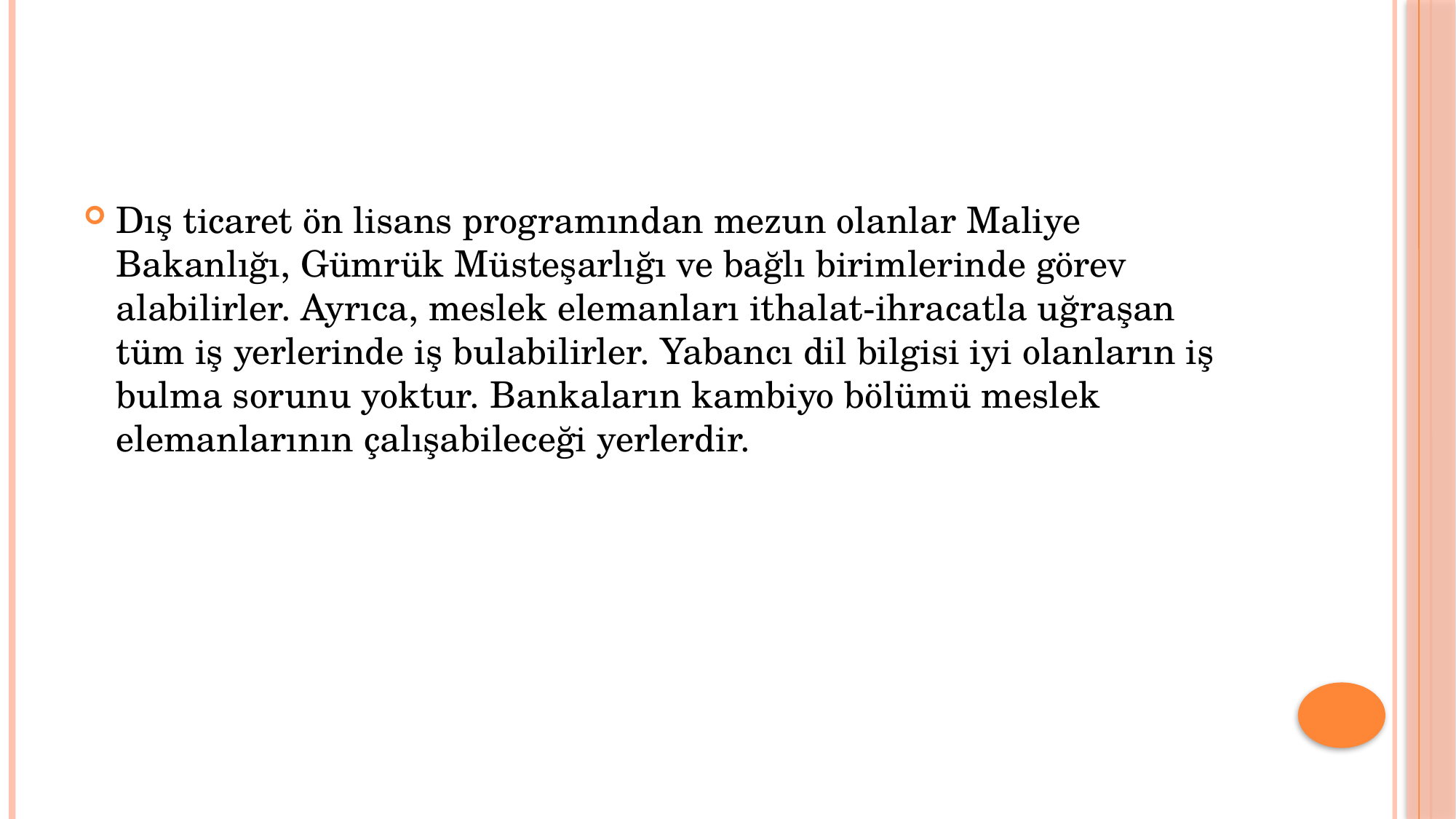

#
Dış ticaret ön lisans programından mezun olanlar Maliye Bakanlığı, Gümrük Müsteşarlığı ve bağlı birimlerinde görev alabilirler. Ayrıca, meslek elemanları ithalat-ihracatla uğraşan tüm iş yerlerinde iş bulabilirler. Yabancı dil bilgisi iyi olanların iş bulma sorunu yoktur. Bankaların kambiyo bölümü meslek elemanlarının çalışabileceği yerlerdir.